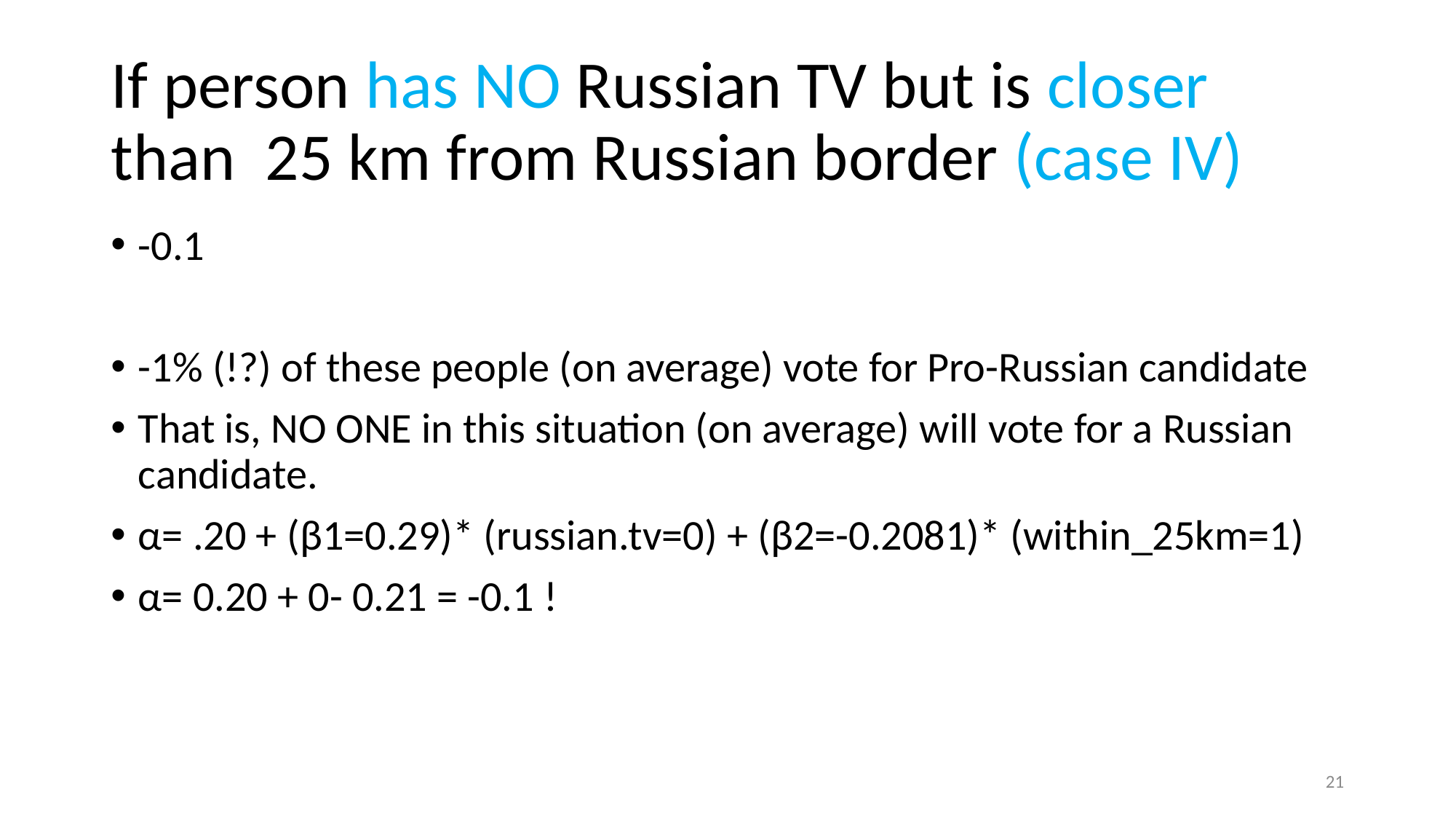

# If person has NO Russian TV but is closer than  25 km from Russian border (case IV)
-0.1

-1% (!?) of these people (on average) vote for Pro-Russian candidate
That is, NO ONE in this situation (on average) will vote for a Russian candidate.
α= .20 + (β1=0.29)* (russian.tv=0) + (β2=-0.2081)* (within_25km=1)
α= 0.20 + 0- 0.21 = -0.1 !

21